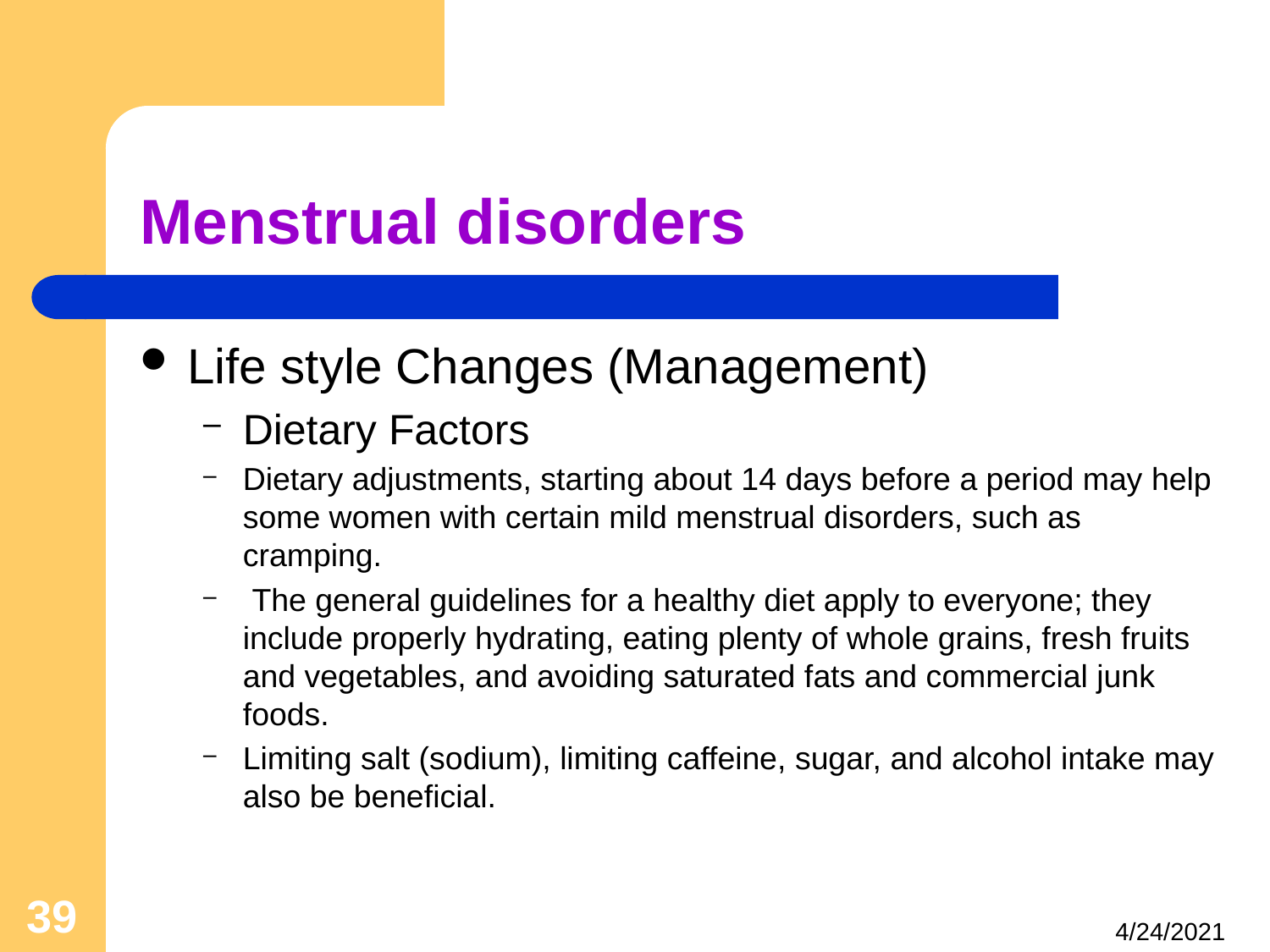

# Menstrual disorders
Life style Changes (Management)
Dietary Factors
Dietary adjustments, starting about 14 days before a period may help some women with certain mild menstrual disorders, such as cramping.
 The general guidelines for a healthy diet apply to everyone; they include properly hydrating, eating plenty of whole grains, fresh fruits and vegetables, and avoiding saturated fats and commercial junk foods.
Limiting salt (sodium), limiting caffeine, sugar, and alcohol intake may also be beneficial.
39
4/24/2021